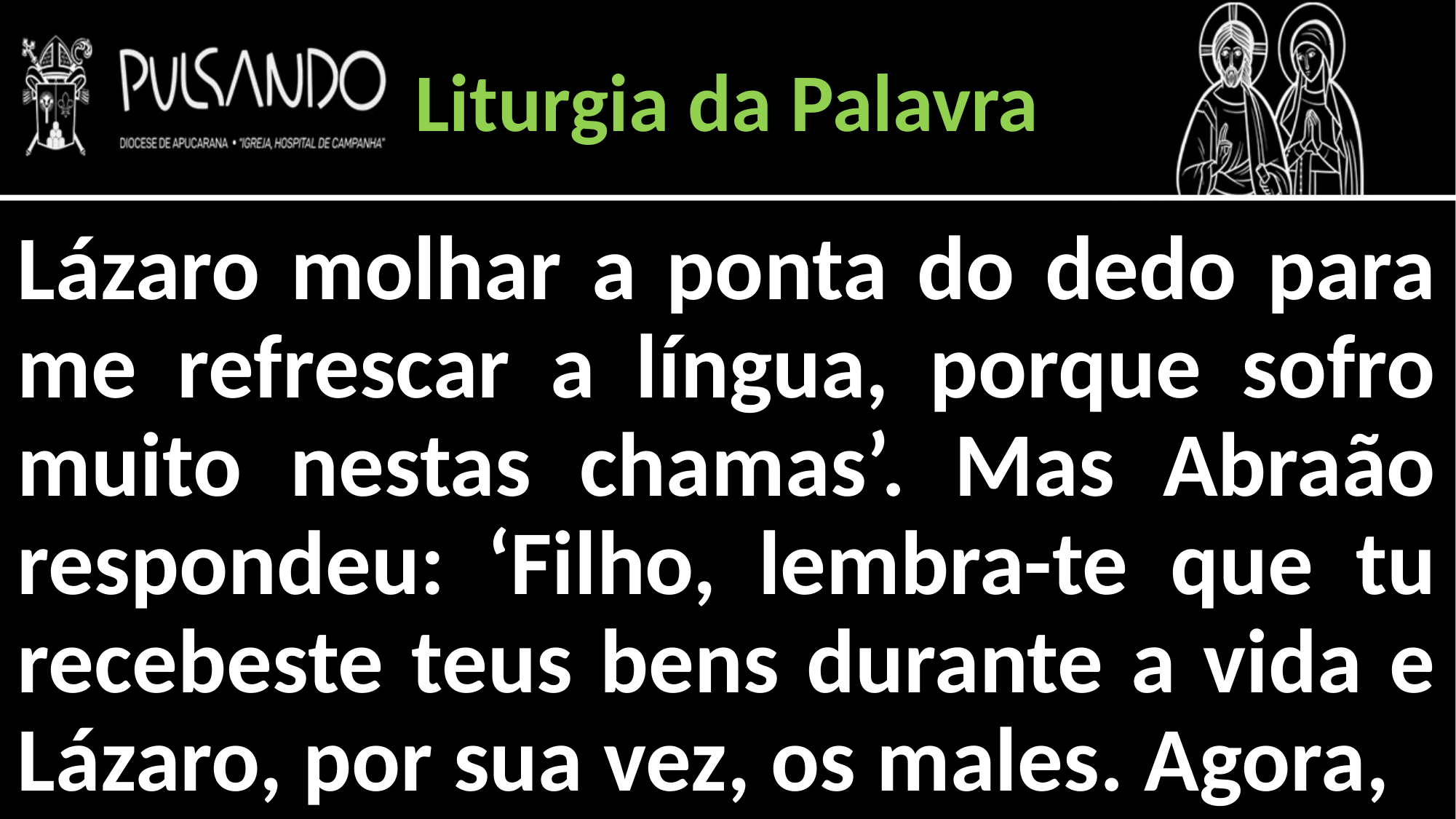

Liturgia da Palavra
Lázaro molhar a ponta do dedo para me refrescar a língua, porque sofro muito nestas chamas’. Mas Abraão respondeu: ‘Filho, lembra-te que tu recebeste teus bens durante a vida e Lázaro, por sua vez, os males. Agora,